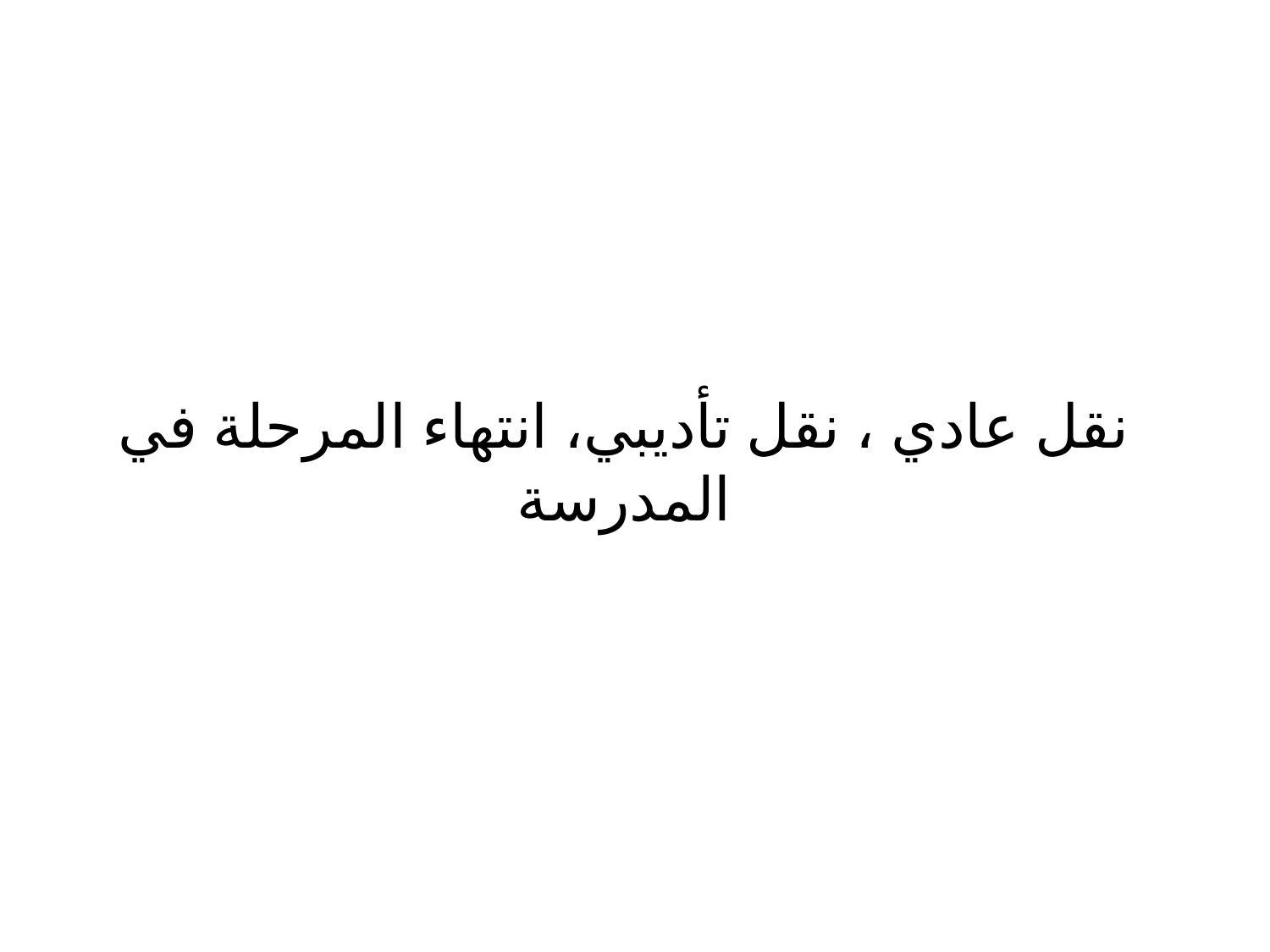

# نقل عادي ، نقل تأديبي، انتهاء المرحلة في المدرسة